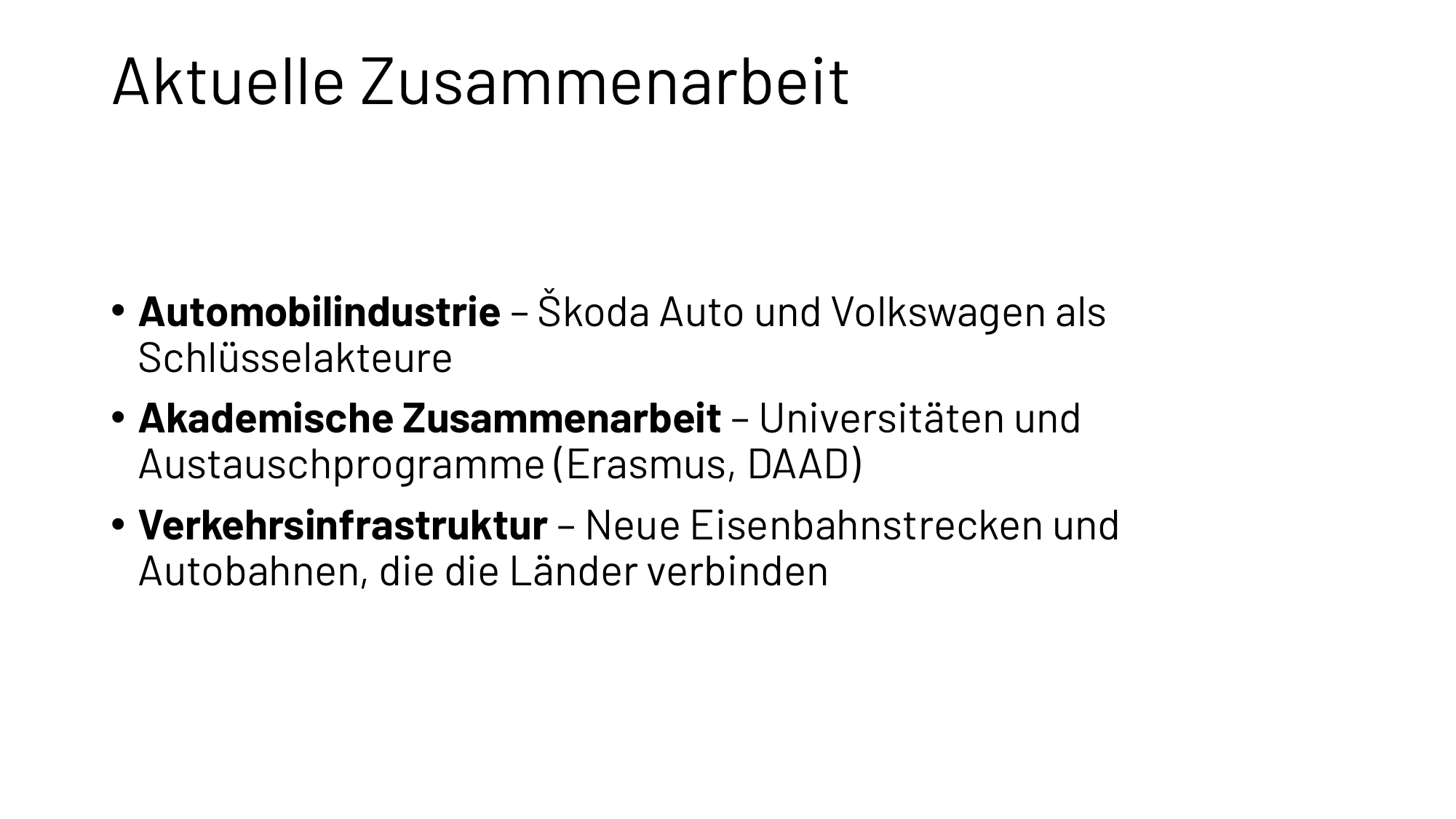

# Aktuelle Zusammenarbeit

Automobilindustrie – Škoda Auto und Volkswagen als Schlüsselakteure
Akademische Zusammenarbeit – Universitäten und Austauschprogramme (Erasmus, DAAD)
Verkehrsinfrastruktur – Neue Eisenbahnstrecken und Autobahnen, die die Länder verbinden